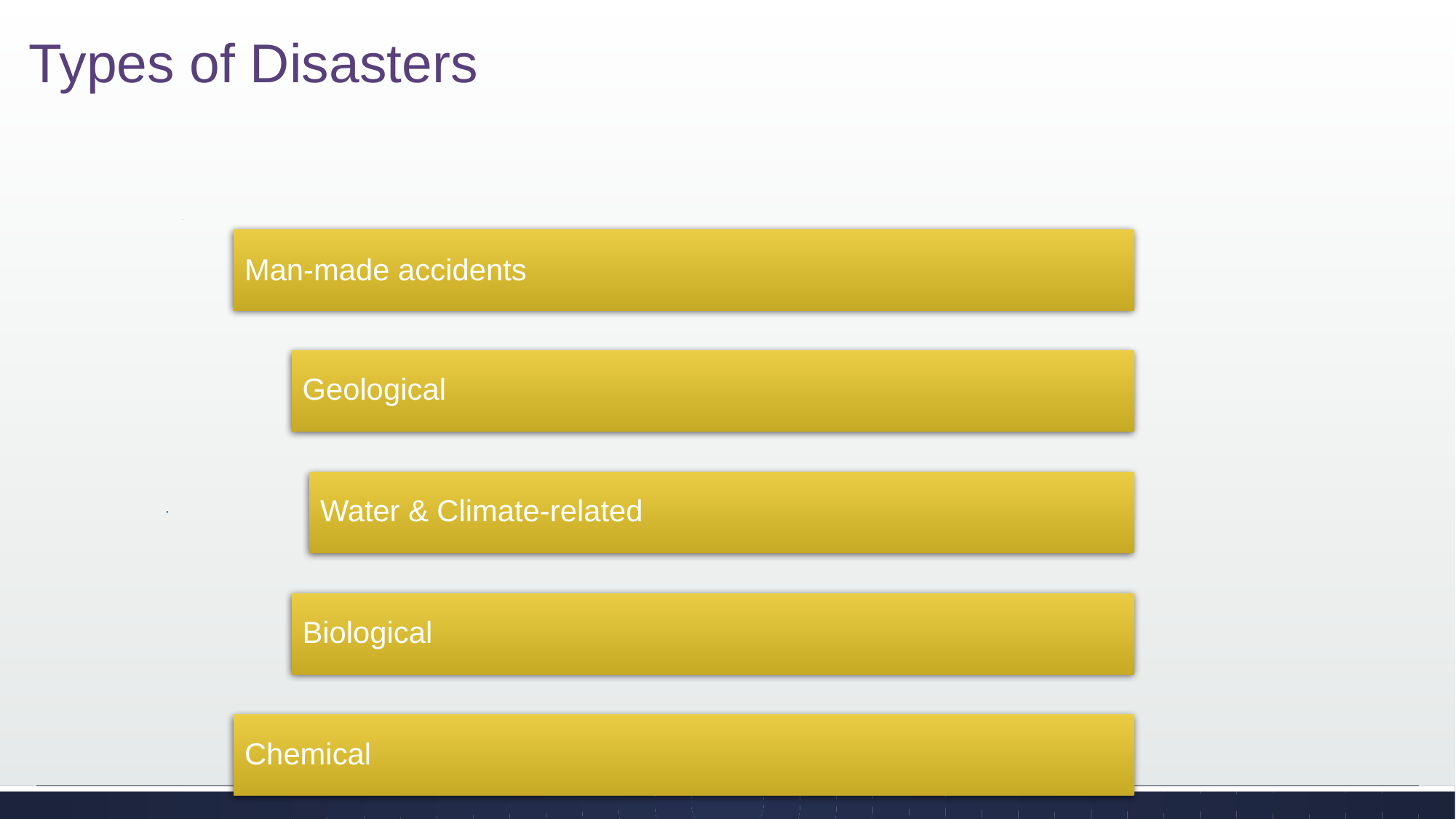

# Types of Disasters
Man-made accidents
Geological
Water & Climate-related
Chemical
Biological